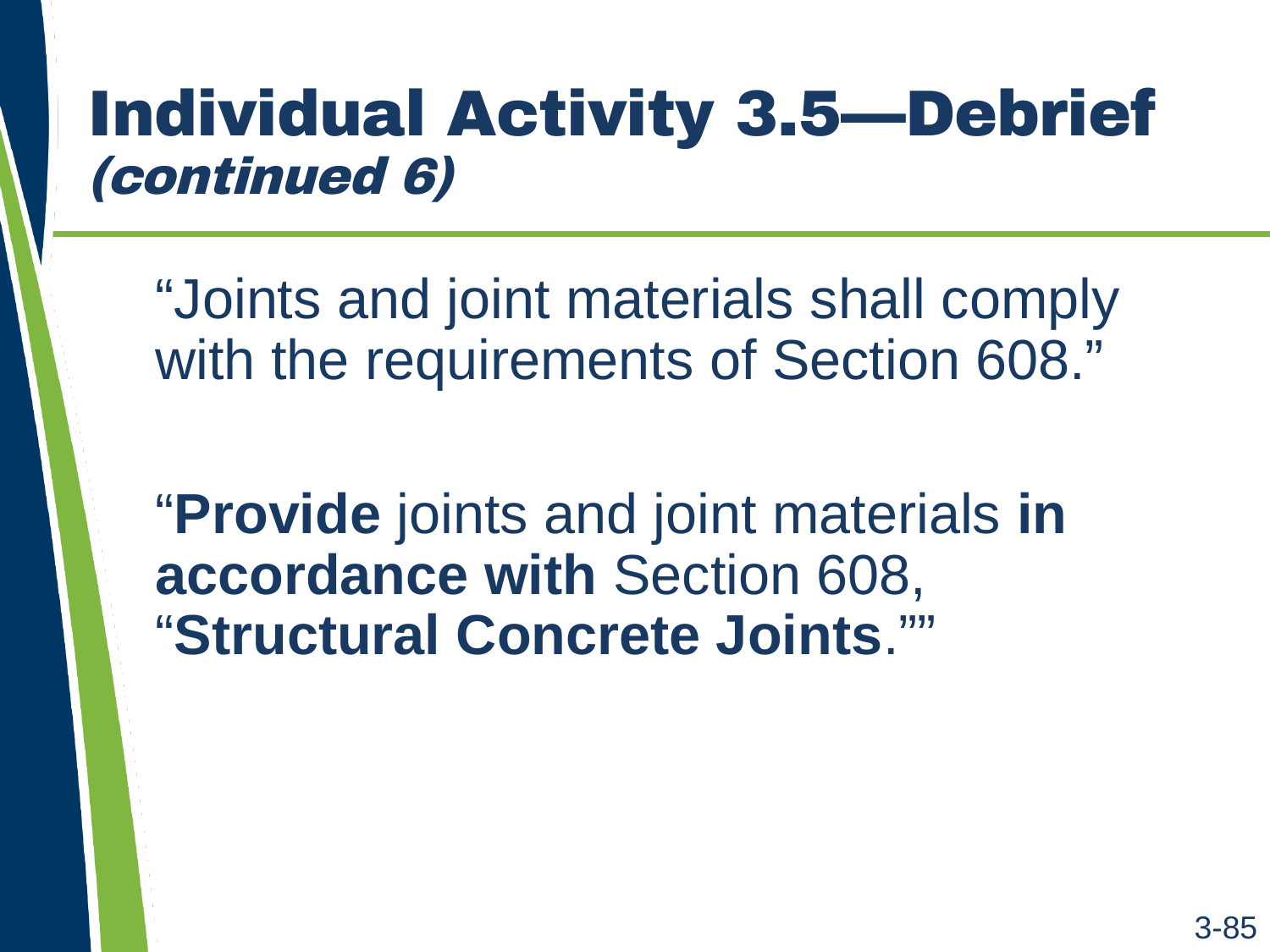

# Individual Activity 3.5—Debrief (continued 6)
“Joints and joint materials shall comply with the requirements of Section 608.”

“Provide joints and joint materials in accordance with Section 608, “Structural Concrete Joints.””